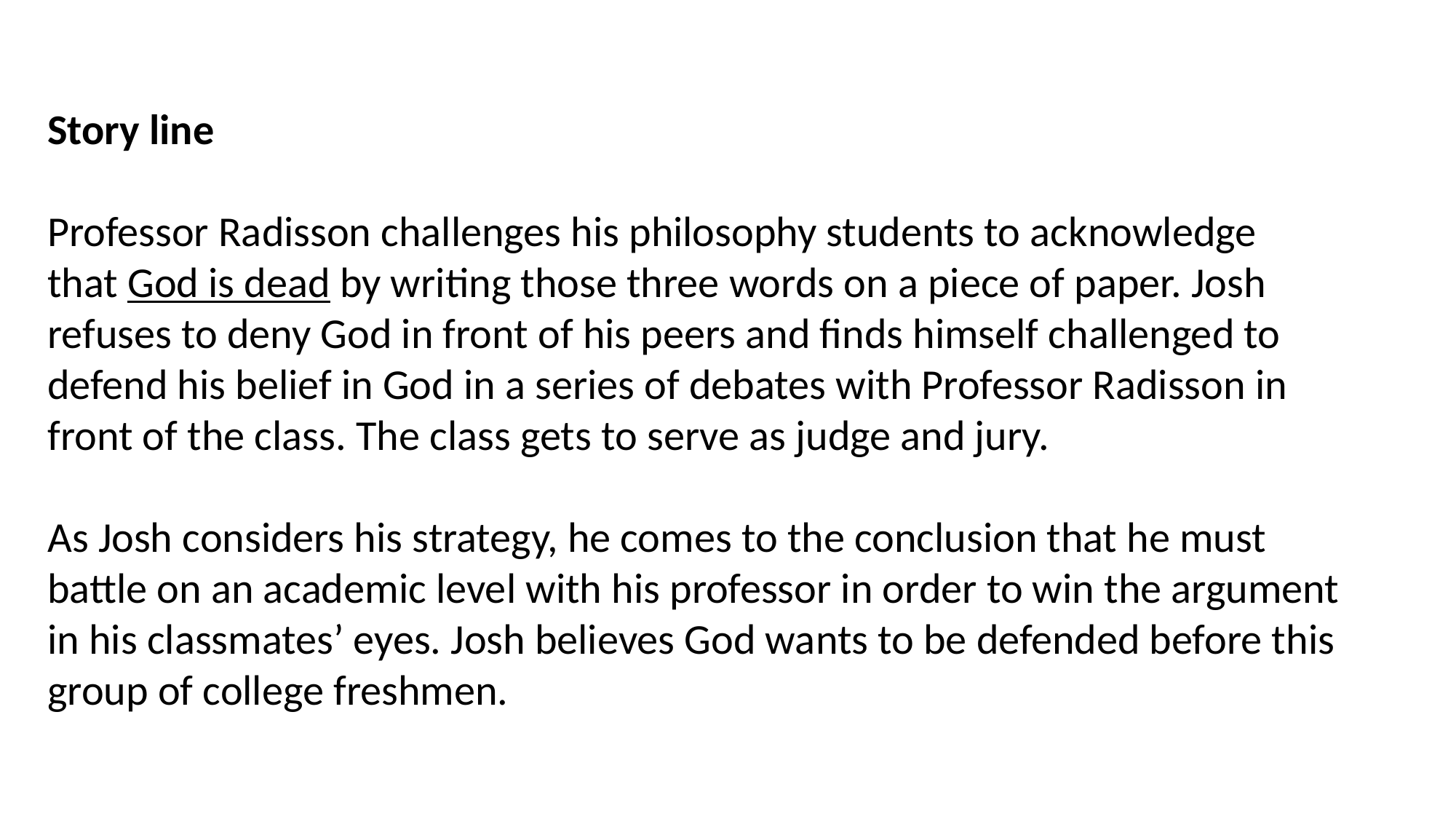

Story line

Professor Radisson challenges his philosophy students to acknowledge that God is dead by writing those three words on a piece of paper. Josh refuses to deny God in front of his peers and finds himself challenged to defend his belief in God in a series of debates with Professor Radisson in front of the class. The class gets to serve as judge and jury.

As Josh considers his strategy, he comes to the conclusion that he must battle on an academic level with his professor in order to win the argument in his classmates’ eyes. Josh believes God wants to be defended before this group of college freshmen.